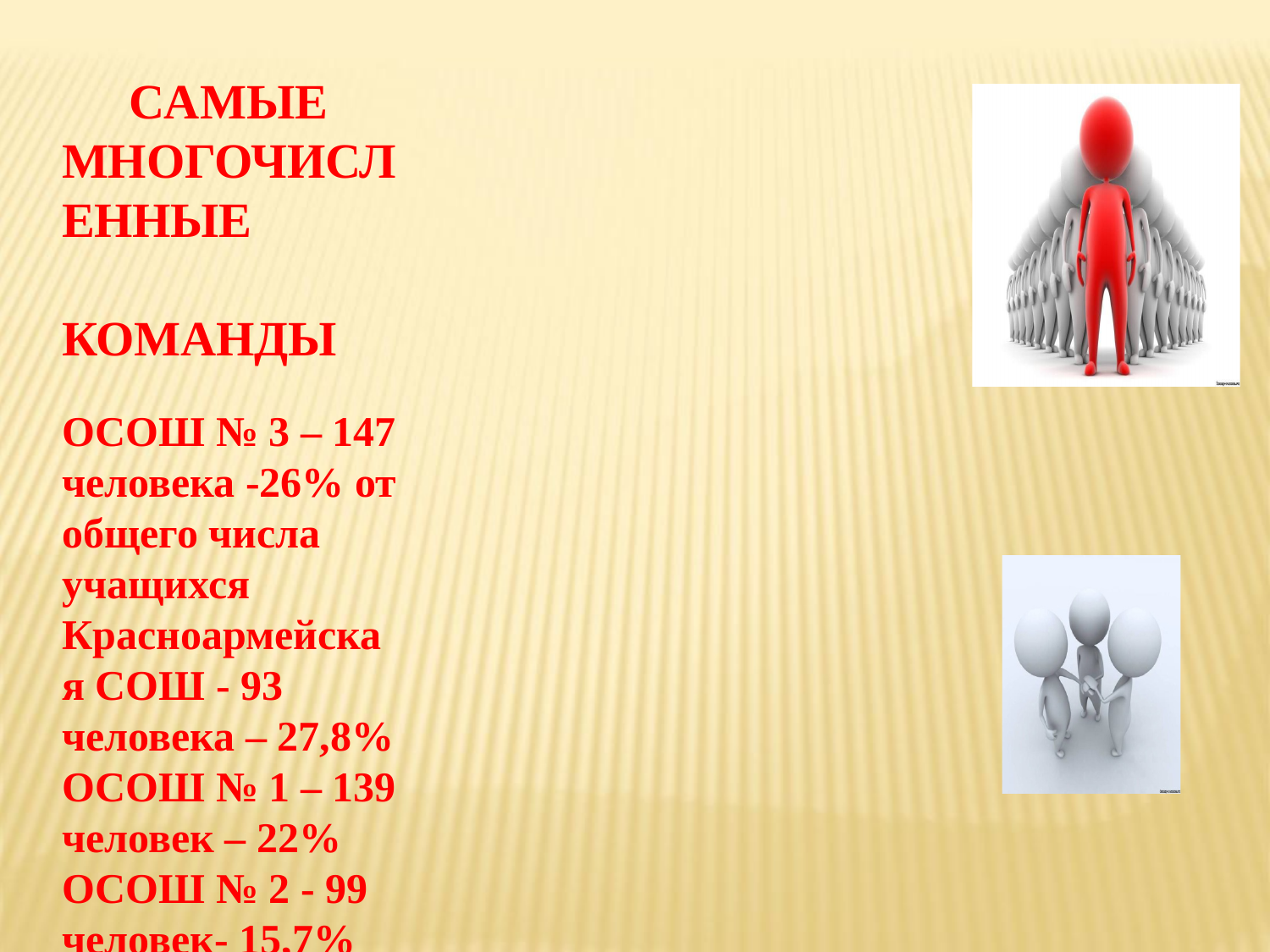

САМЫЕ  МНОГОЧИСЛЕННЫЕ
                        КОМАНДЫ

ОСОШ № 3 – 147 человека -26% от общего числа учащихся
Красноармейская СОШ - 93 человека – 27,8%
ОСОШ № 1 – 139 человек – 22%
ОСОШ № 2 - 99 человек- 15,7%

      САМЫЕ МАЛОЧИСЛЕННЫЕ
                        КОМАНДЫ

Черкесская школа -1человек-1,9%
Пролетарская школа - 4 человека- 7,1%
Курганенская школа - 9 человек -8,3%
 Волочаевская школа -10 человек- 8.4%